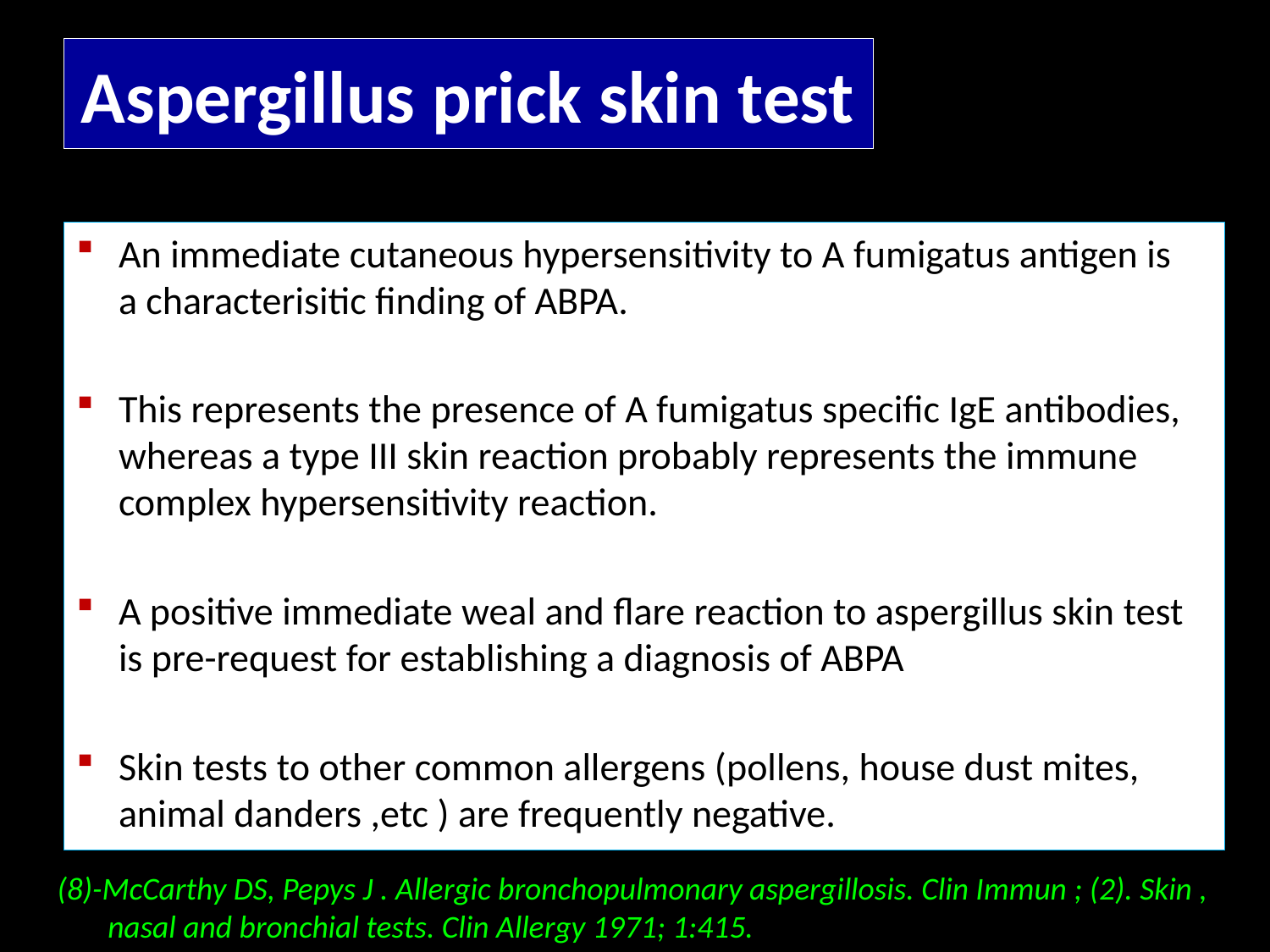

# Aspergillus prick skin test
An immediate cutaneous hypersensitivity to A fumigatus antigen is   a characterisitic finding of ABPA.

This represents the presence of A fumigatus specific IgE antibodies, whereas a type III skin reaction probably represents the immune complex hypersensitivity reaction.

A positive immediate weal and flare reaction to aspergillus skin test is pre-request for establishing a diagnosis of ABPA

Skin tests to other common allergens (pollens, house dust mites, animal danders ,etc ) are frequently negative.
(8)-McCarthy DS, Pepys J . Allergic bronchopulmonary aspergillosis. Clin Immun ; (2). Skin ,
       nasal and bronchial tests. Clin Allergy 1971; 1:415.